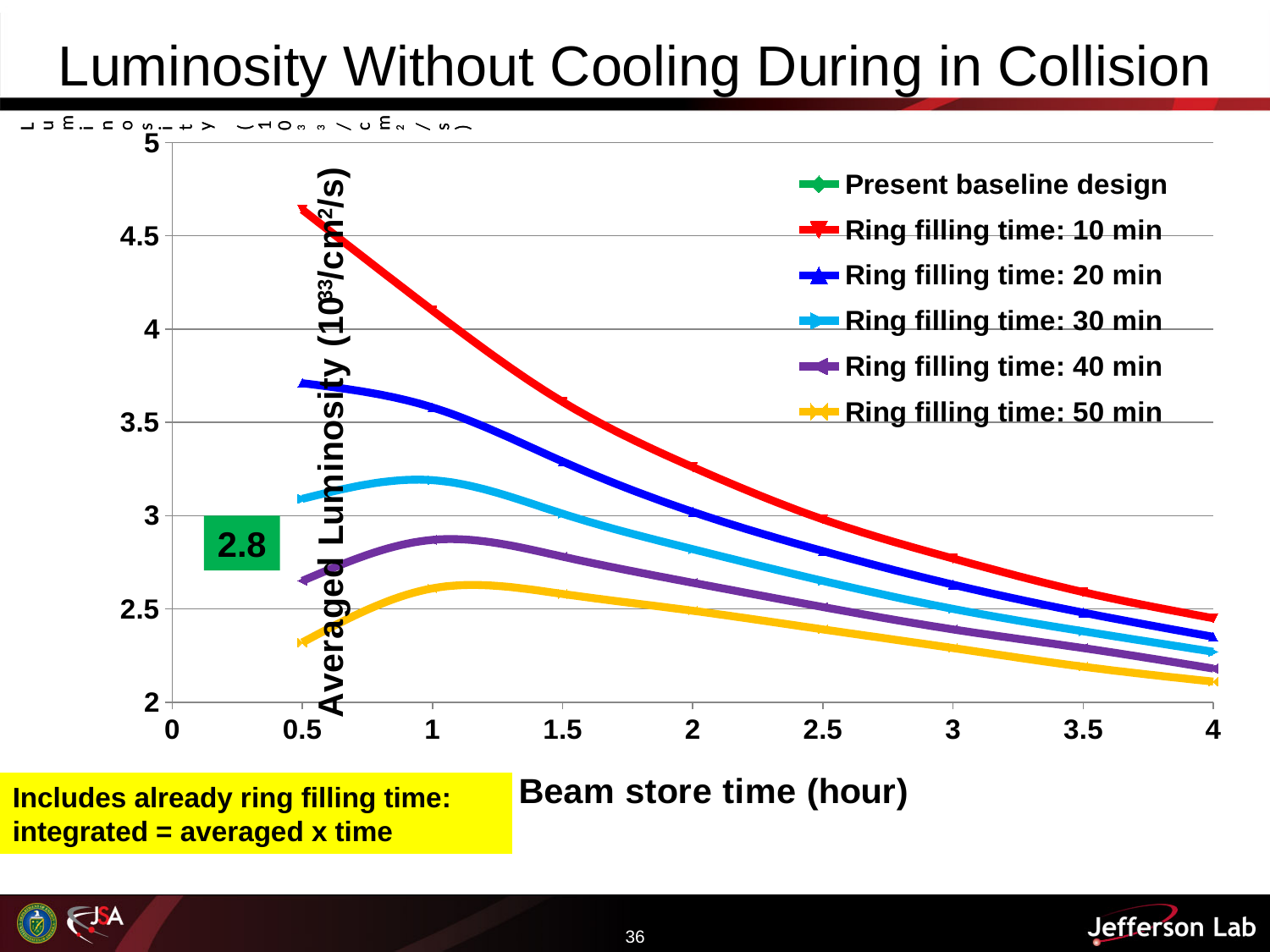

# Luminosity Without Cooling During in Collision

### Chart

| Category |  |  |  |  |  |  |
|---|---|---|---|---|---|---|
2.8
Includes already ring filling time:
integrated = averaged x time
36